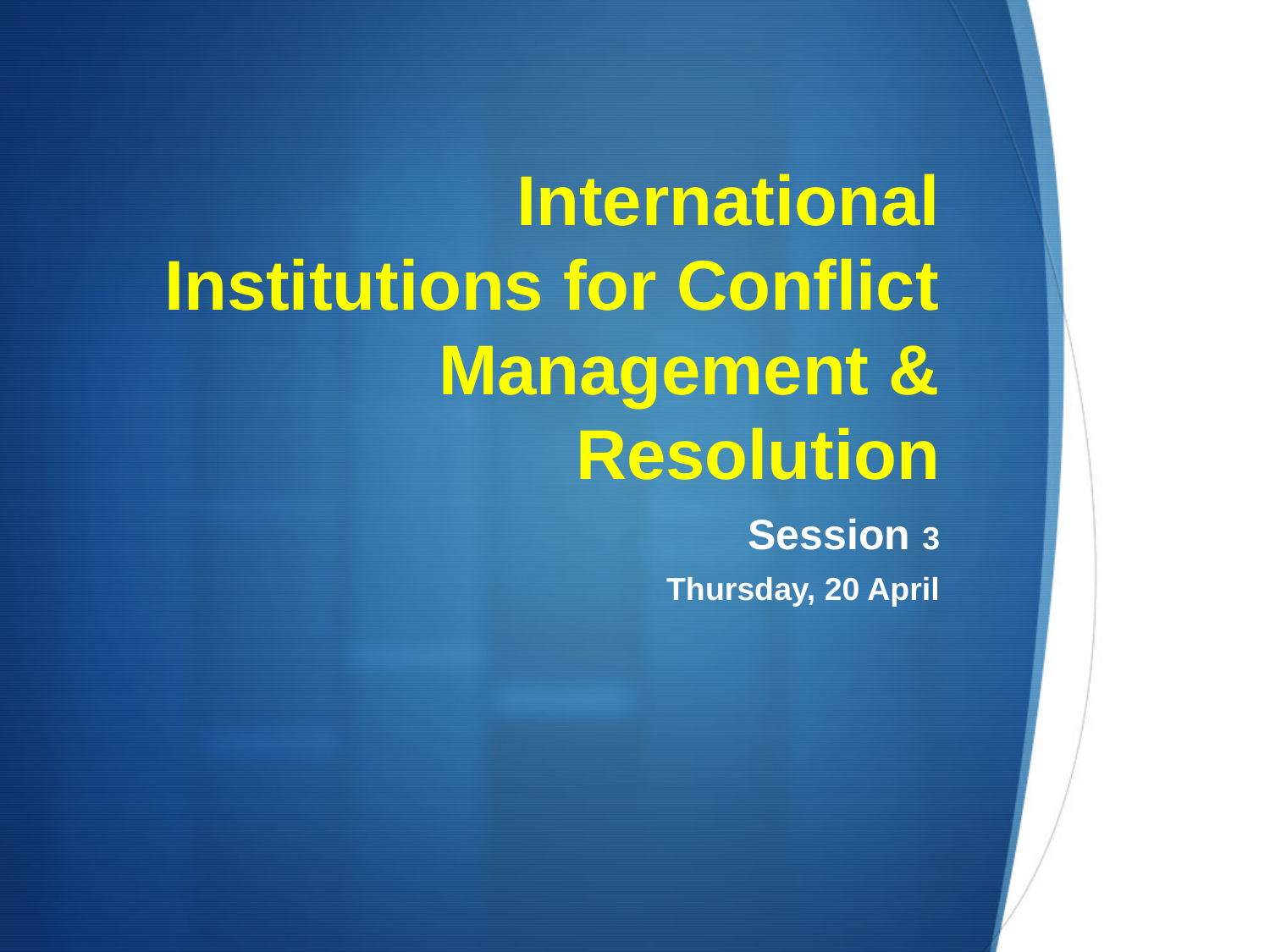

# International Institutions for Conflict Management & Resolution
Session 3
Thursday, 20 April